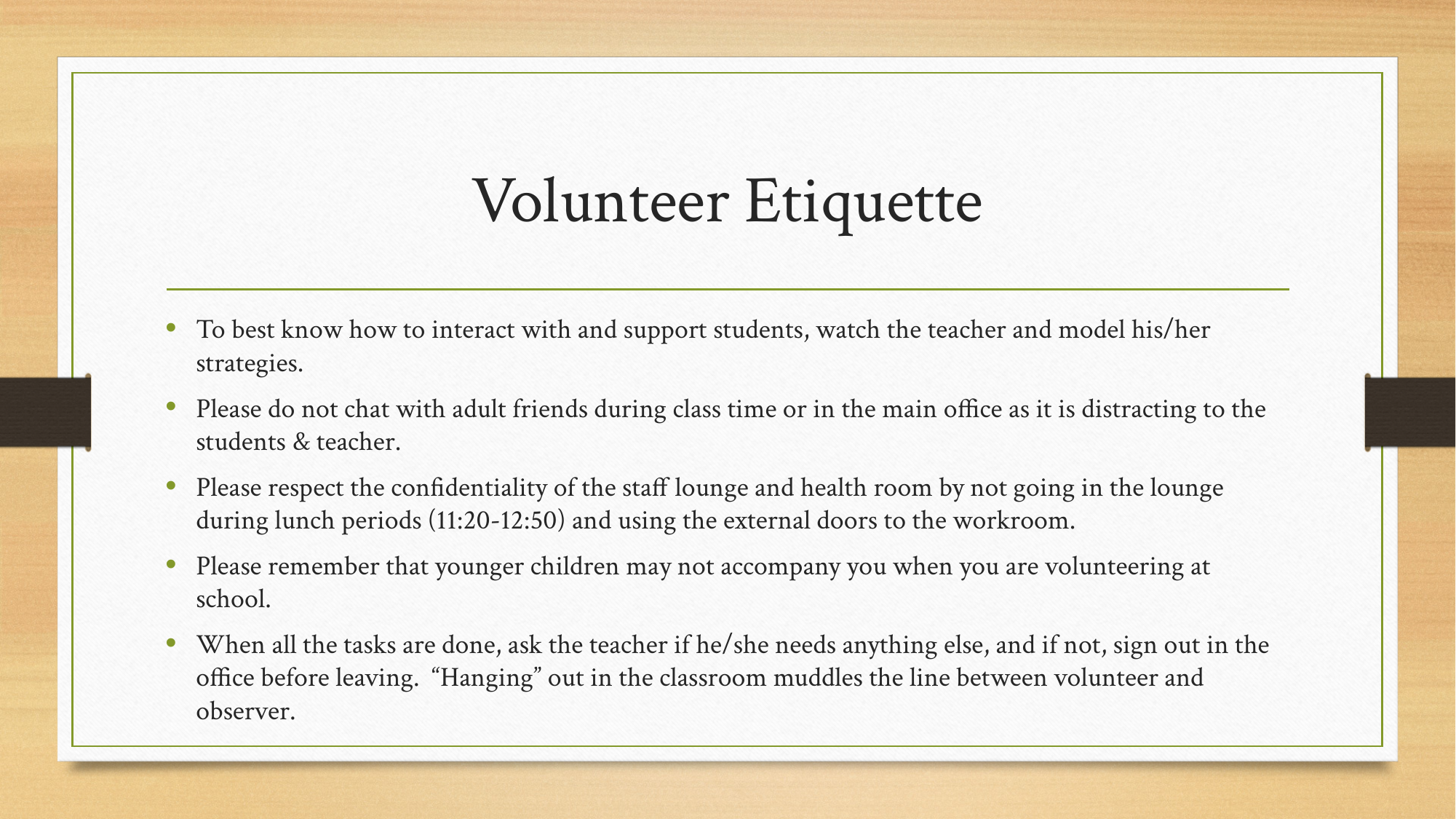

# Volunteer Etiquette
To best know how to interact with and support students, watch the teacher and model his/her strategies.
Please do not chat with adult friends during class time or in the main office as it is distracting to the students & teacher.
Please respect the confidentiality of the staff lounge and health room by not going in the lounge during lunch periods (11:20-12:50) and using the external doors to the workroom.
Please remember that younger children may not accompany you when you are volunteering at school.
When all the tasks are done, ask the teacher if he/she needs anything else, and if not, sign out in the office before leaving.  “Hanging” out in the classroom muddles the line between volunteer and observer.